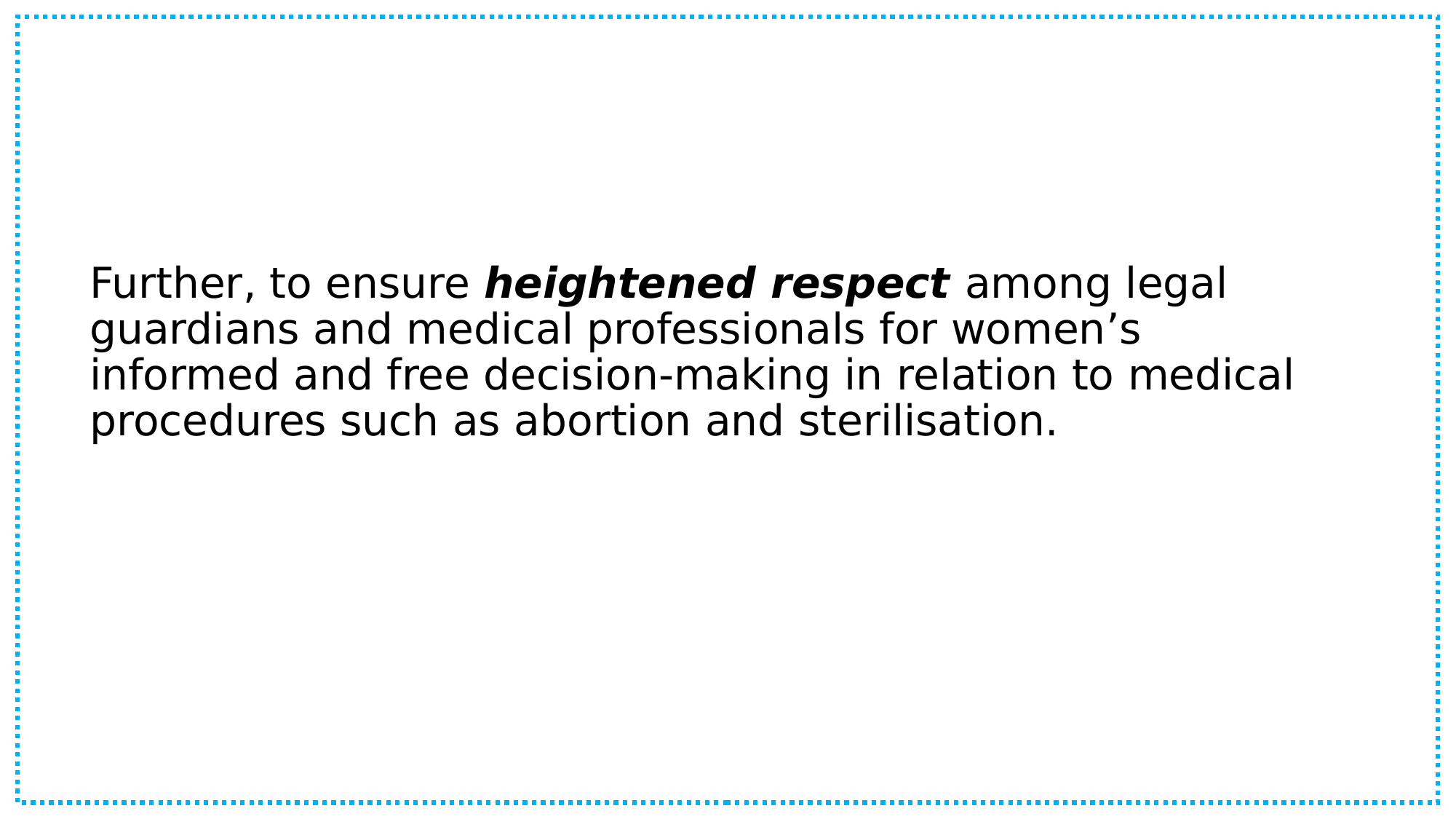

Further, to ensure heightened respect among legal guardians and medical professionals for women’s informed and free decision-making in relation to medical procedures such as abortion and sterilisation.